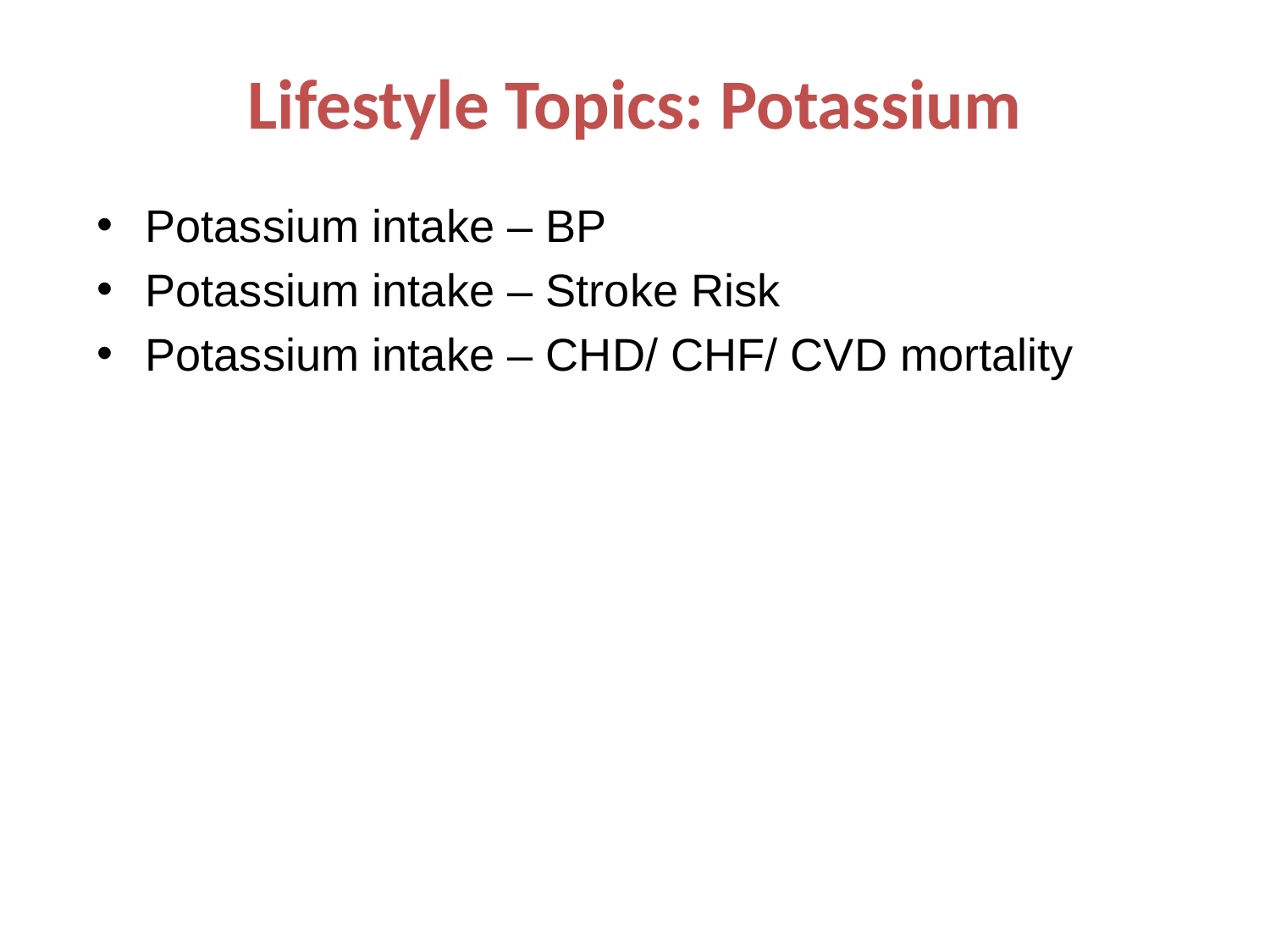

# Lifestyle Topics: Potassium
Potassium intake – BP
Potassium intake – Stroke Risk
Potassium intake – CHD/ CHF/ CVD mortality